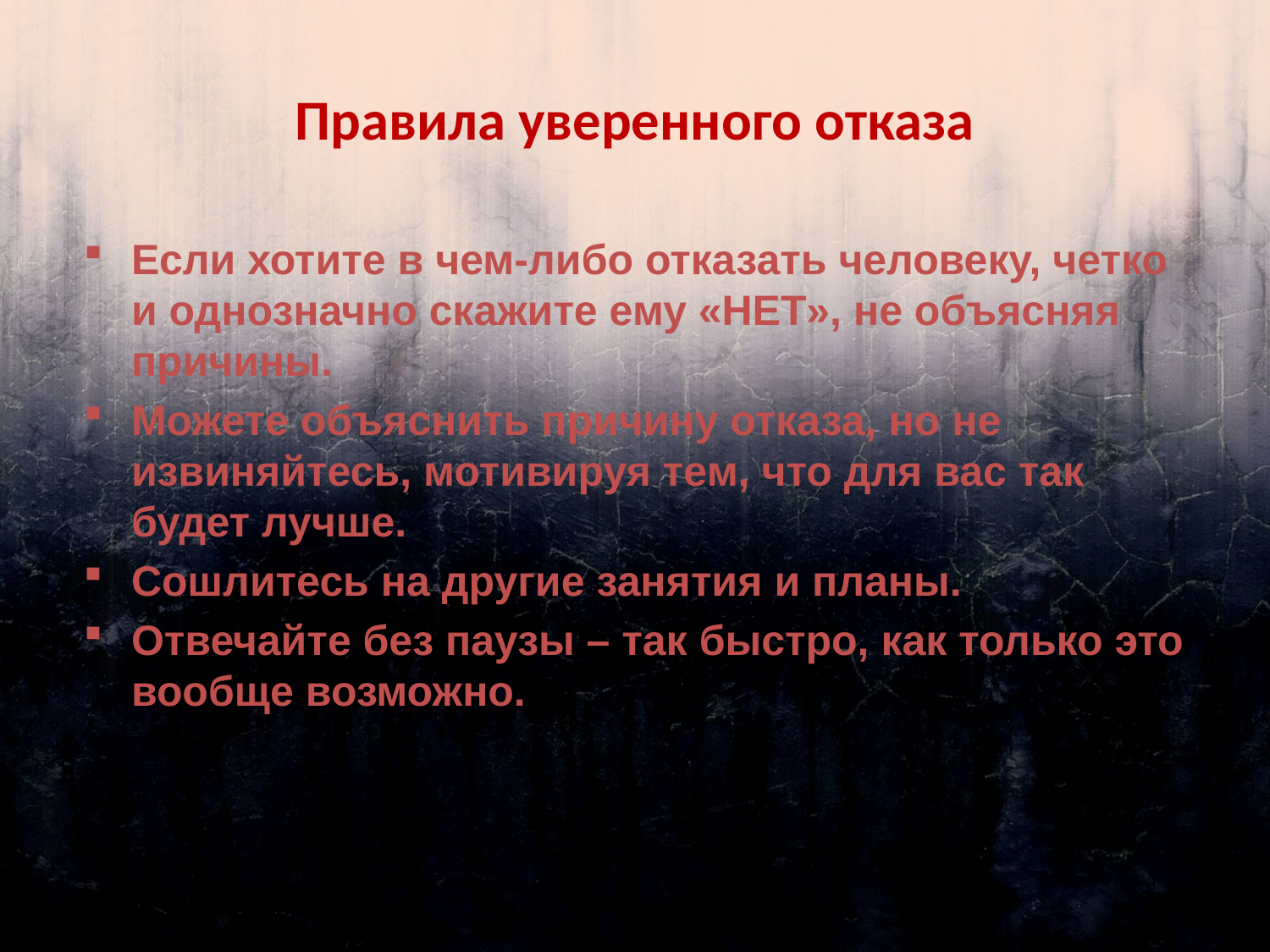

# Правила уверенного отказа
Если хотите в чем-либо отказать человеку, четко и однозначно скажите ему «НЕТ», не объясняя причины.
Можете объяснить причину отказа, но не извиняйтесь, мотивируя тем, что для вас так будет лучше.
Сошлитесь на другие занятия и планы.
Отвечайте без паузы – так быстро, как только это вообще возможно.